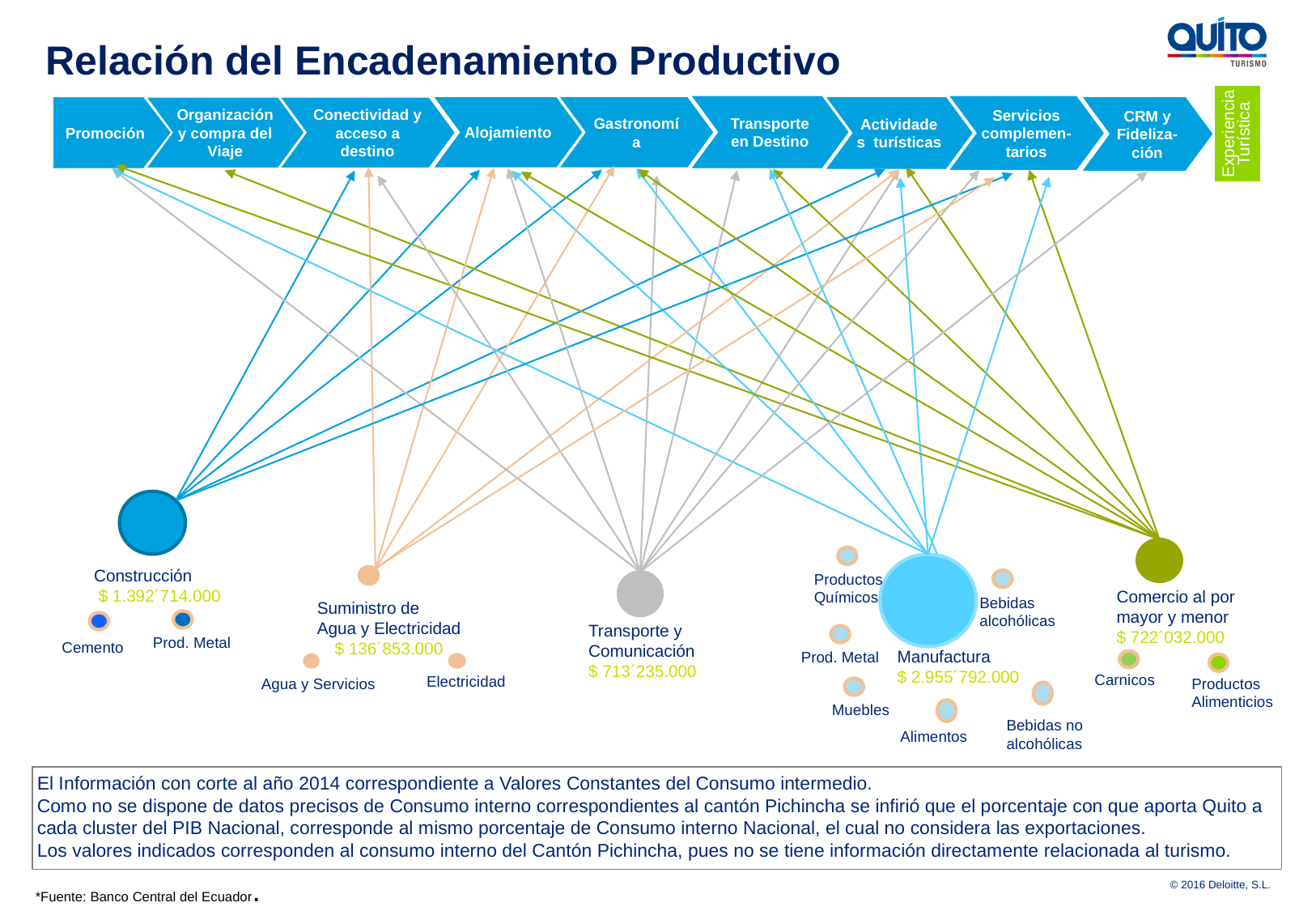

Relación del Encadenamiento Productivo
Experiencia Turística
Transporte en Destino
Servicios complemen-tarios
Actividades  turísticas
CRM y Fideliza-ción
Promoción
Alojamiento
Gastronomía
Organización y compra del Viaje
Conectividad y acceso a destino

Construcción
 $ 1.392´714.000

Productos
Químicos

Comercio al por
mayor y menor
$ 722´032.000
Bebidas
alcohólicas
Suministro de
Agua y Electricidad
$ 136´853.000

Transporte y
Comunicación
$ 713´235.000

Prod. Metal
Cemento
Manufactura
$ 2.955´792.000
Prod. Metal

Carnicos
Electricidad
Agua y Servicios
Productos
Alimenticios

Muebles

Bebidas no
alcohólicas
Alimentos
El Información con corte al año 2014 correspondiente a Valores Constantes del Consumo intermedio.
Como no se dispone de datos precisos de Consumo interno correspondientes al cantón Pichincha se infirió que el porcentaje con que aporta Quito a cada cluster del PIB Nacional, corresponde al mismo porcentaje de Consumo interno Nacional, el cual no considera las exportaciones.
Los valores indicados corresponden al consumo interno del Cantón Pichincha, pues no se tiene información directamente relacionada al turismo.
*Fuente: Banco Central del Ecuador.